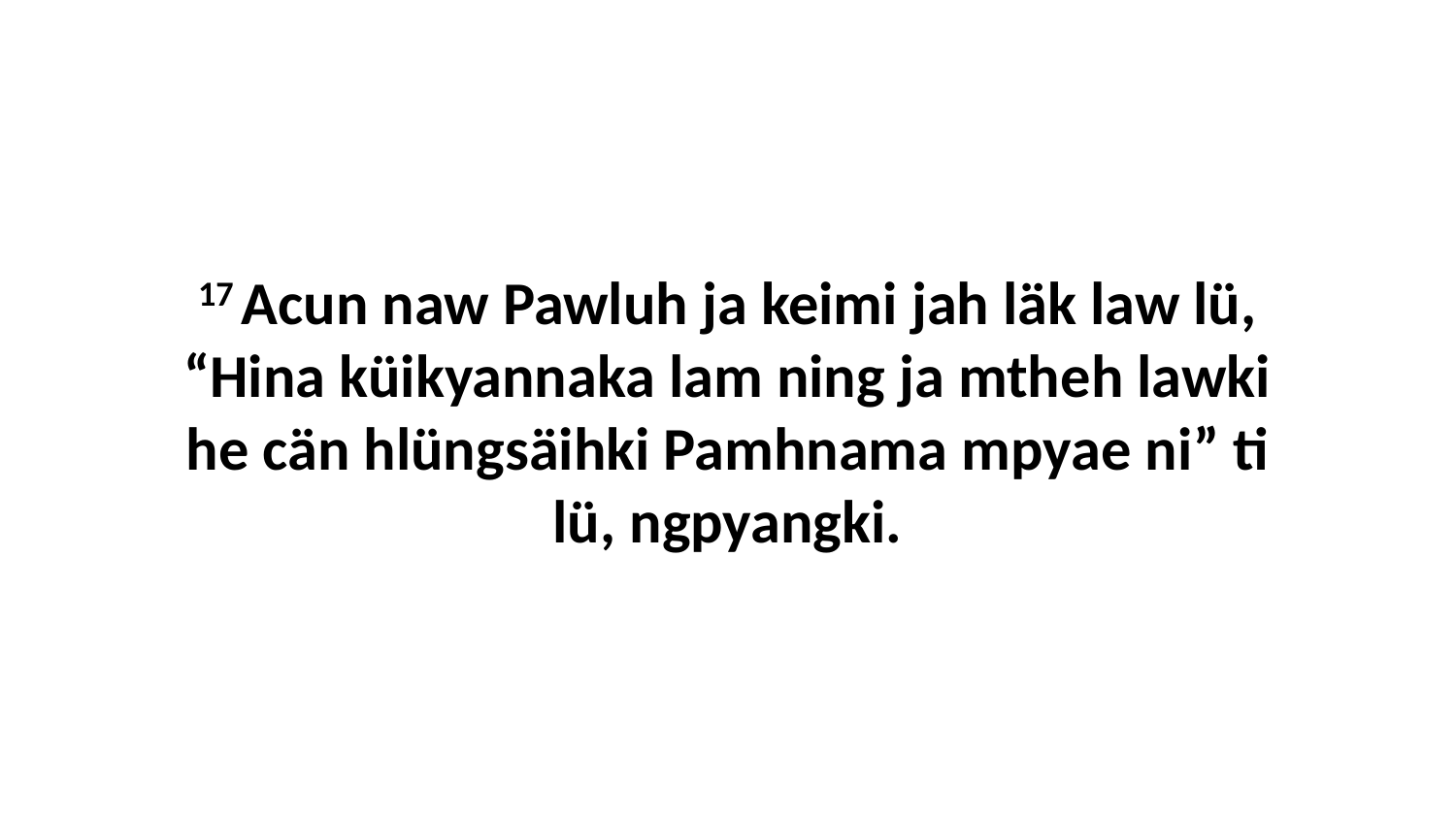

17 Acun naw Pawluh ja keimi jah läk law lü, “Hina küikyannaka lam ning ja mtheh lawki he cän hlüngsäihki Pamhnama mpyae ni” ti lü, ngpyangki.